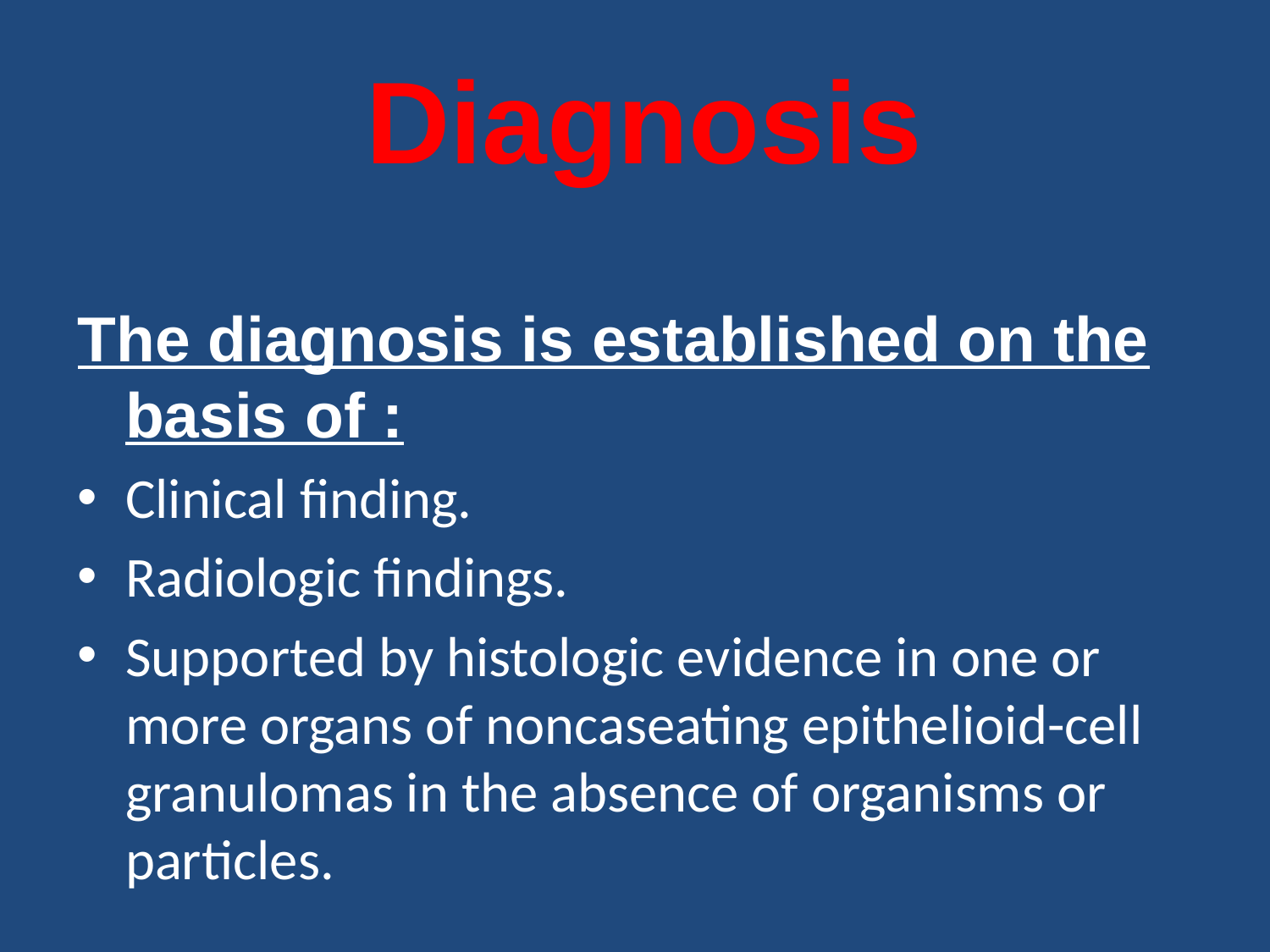

# Diagnosis
The diagnosis is established on the basis of :
Clinical finding.
Radiologic findings.
Supported by histologic evidence in one or more organs of noncaseating epithelioid-cell granulomas in the absence of organisms or particles.